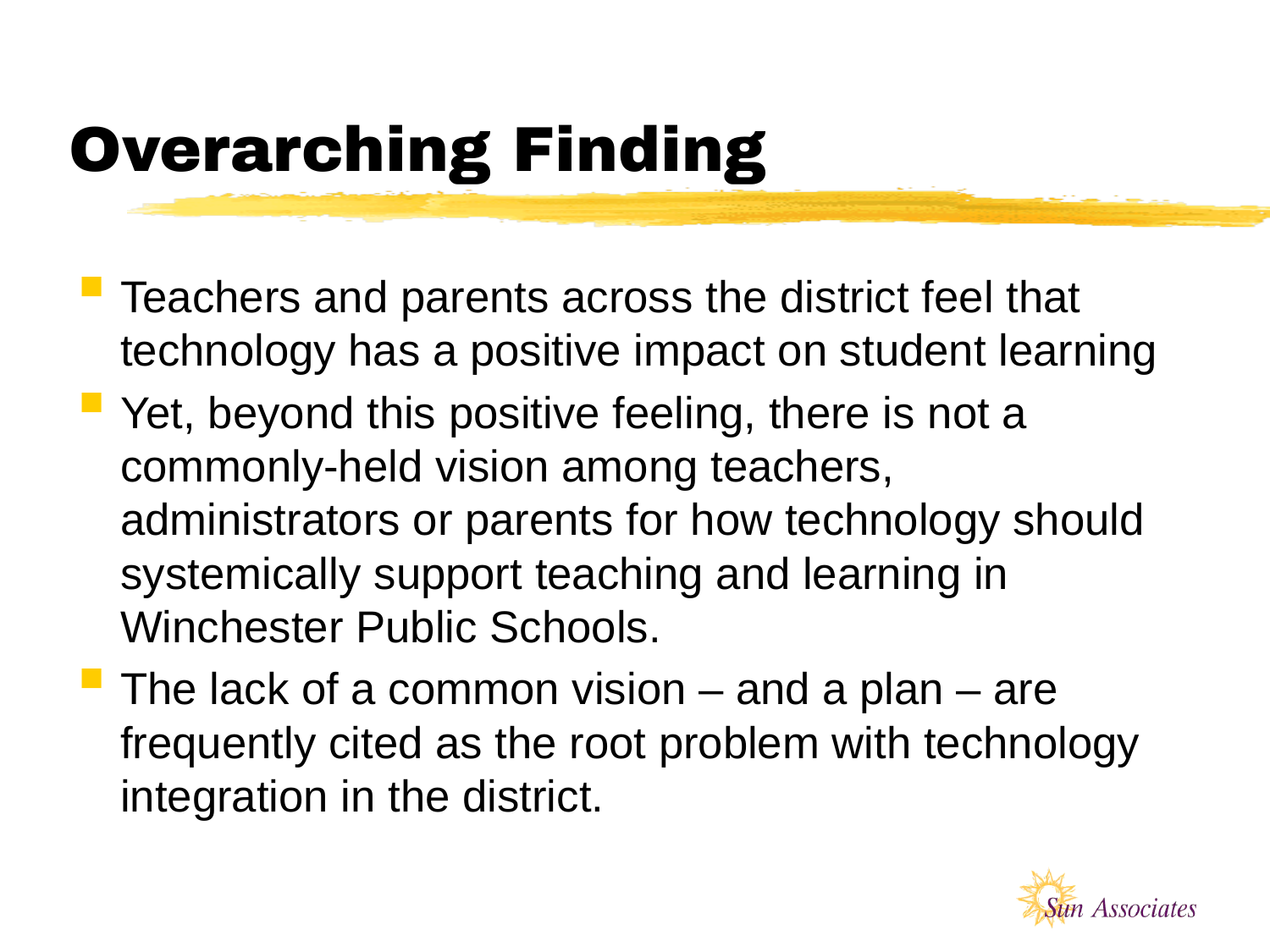

# Overarching Finding
Teachers and parents across the district feel that technology has a positive impact on student learning
Yet, beyond this positive feeling, there is not a commonly-held vision among teachers, administrators or parents for how technology should systemically support teaching and learning in Winchester Public Schools.
The lack of a common vision – and a plan – are frequently cited as the root problem with technology integration in the district.